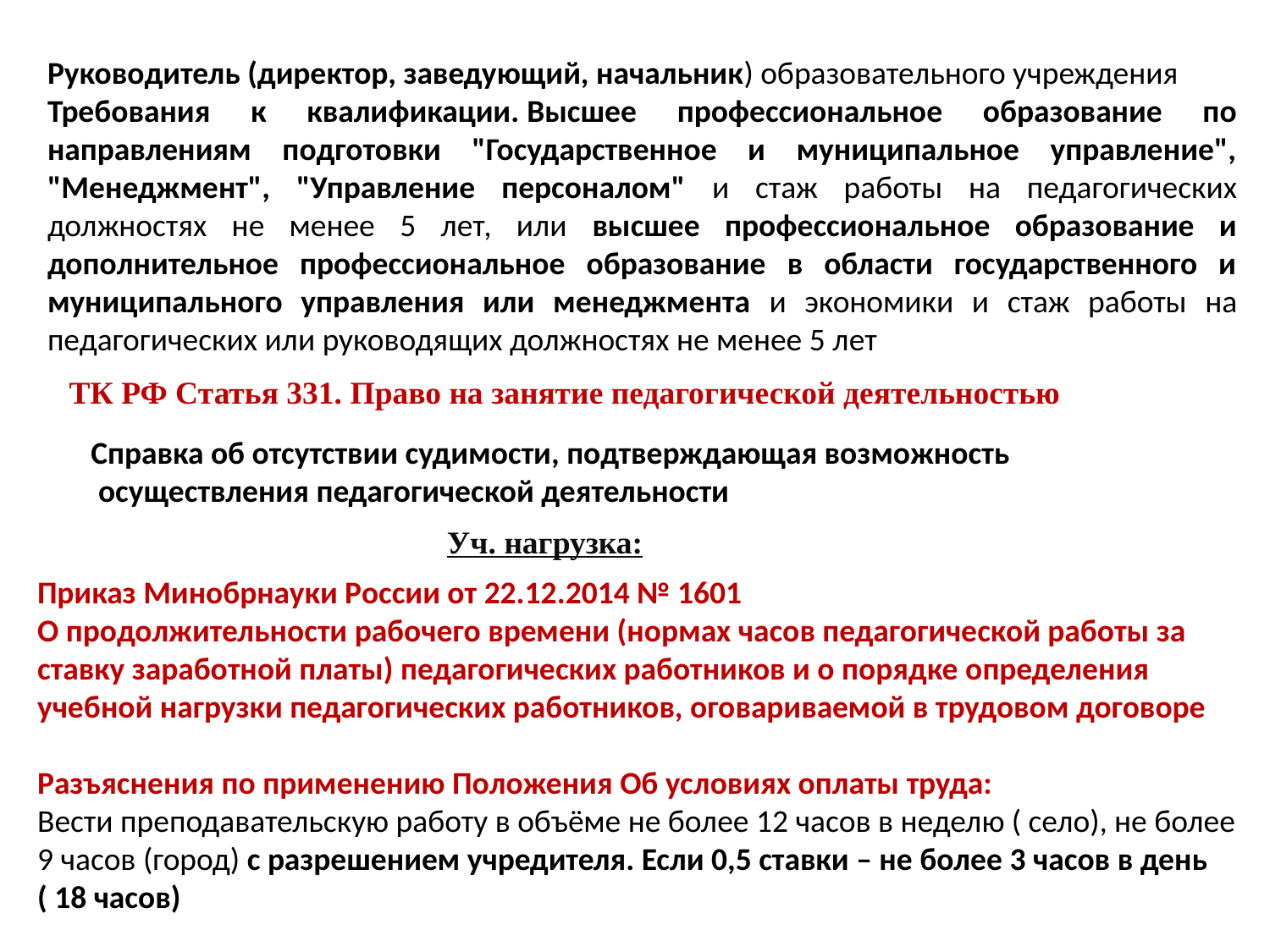

Руководитель (директор, заведующий, начальник) образовательного учреждения
Требования к квалификации. Высшее профессиональное образование по направлениям подготовки "Государственное и муниципальное управление", "Менеджмент", "Управление персоналом" и стаж работы на педагогических должностях не менее 5 лет, или высшее профессиональное образование и дополнительное профессиональное образование в области государственного и муниципального управления или менеджмента и экономики и стаж работы на педагогических или руководящих должностях не менее 5 лет
ТК РФ Статья 331. Право на занятие педагогической деятельностью
Справка об отсутствии судимости, подтверждающая возможность
 осуществления педагогической деятельности
Уч. нагрузка:

Приказ Минобрнауки России от 22.12.2014 № 1601
О продолжительности рабочего времени (нормах часов педагогической работы за ставку заработной платы) педагогических работников и о порядке определения учебной нагрузки педагогических работников, оговариваемой в трудовом договоре

Разъяснения по применению Положения Об условиях оплаты труда:
Вести преподавательскую работу в объёме не более 12 часов в неделю ( село), не более 9 часов (город) с разрешением учредителя. Если 0,5 ставки – не более 3 часов в день ( 18 часов)